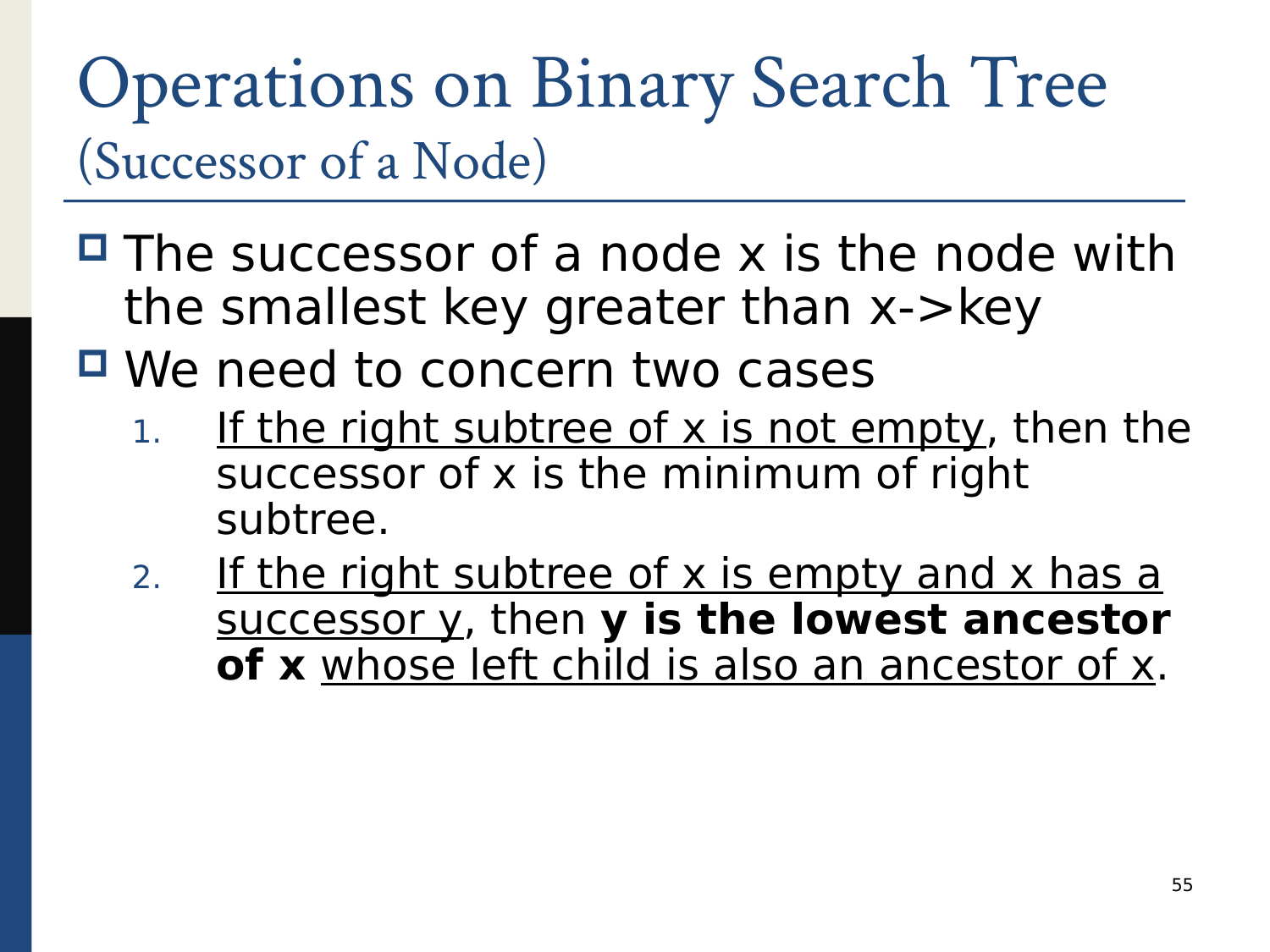

# Operations on Binary Search Tree (Successor of a Node)
The successor of a node x is the node with the smallest key greater than x->key
We need to concern two cases
If the right subtree of x is not empty, then the successor of x is the minimum of right subtree.
If the right subtree of x is empty and x has a successor y, then y is the lowest ancestor of x whose left child is also an ancestor of x.
55